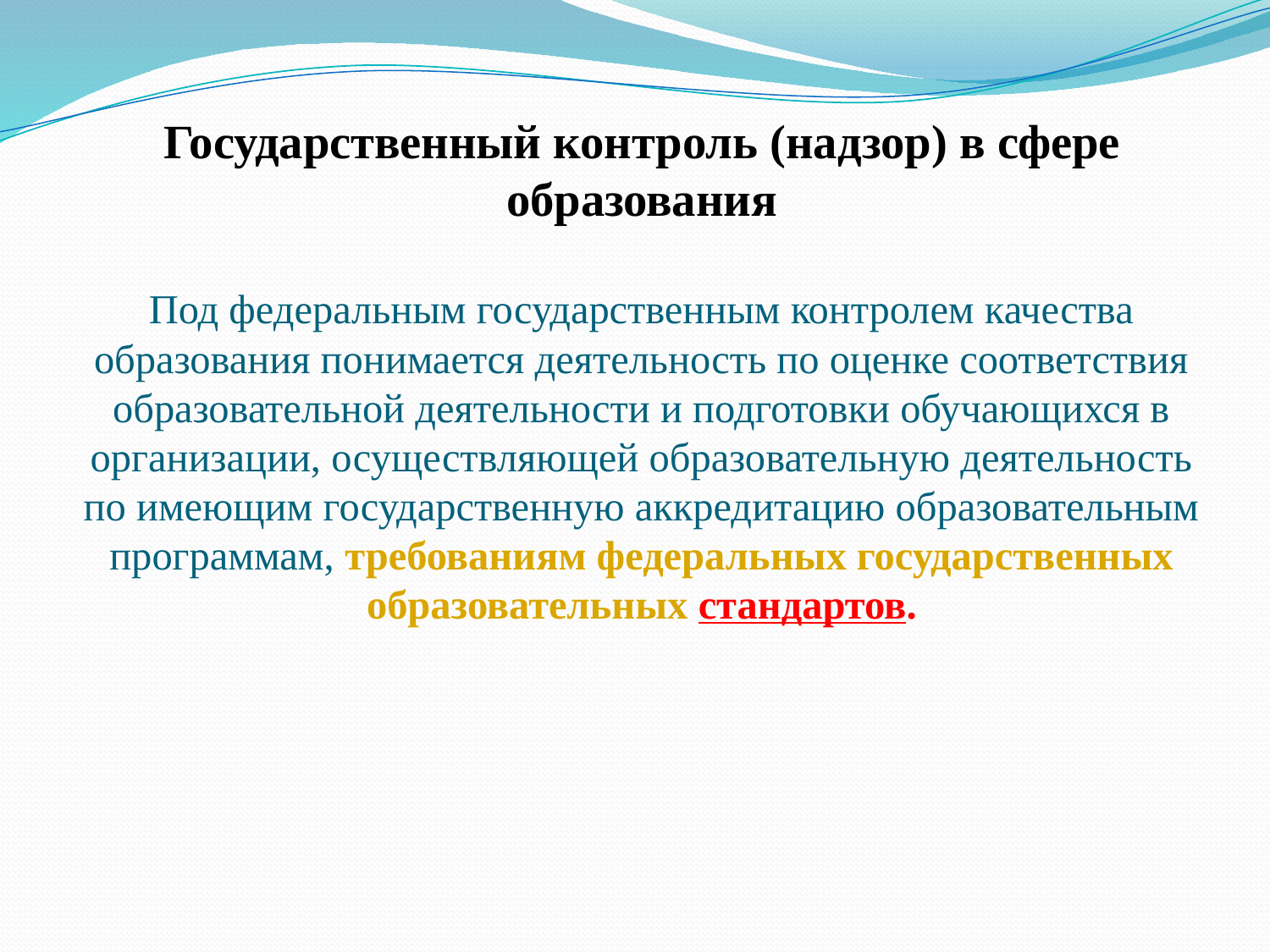

# Государственный контроль (надзор) в сфере образования Под федеральным государственным контролем качества образования понимается деятельность по оценке соответствия образовательной деятельности и подготовки обучающихся в организации, осуществляющей образовательную деятельность по имеющим государственную аккредитацию образовательным программам, требованиям федеральных государственных образовательных стандартов.